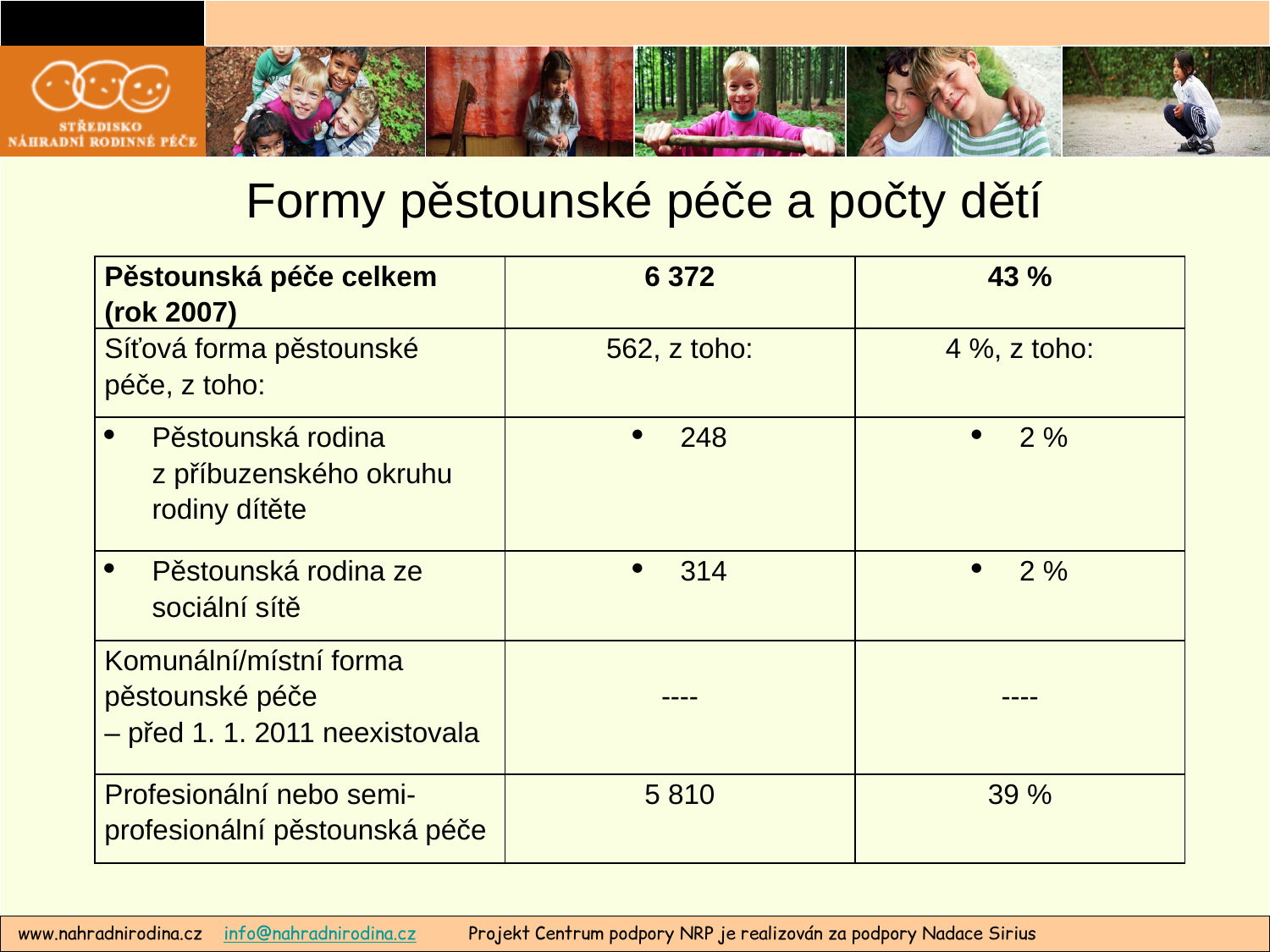

# Formy pěstounské péče a počty dětí
| Pěstounská péče celkem (rok 2007) | 6 372 | 43 % |
| --- | --- | --- |
| Síťová forma pěstounské péče, z toho: | 562, z toho: | 4 %, z toho: |
| Pěstounská rodina z příbuzenského okruhu rodiny dítěte | 248 | 2 % |
| Pěstounská rodina ze sociální sítě | 314 | 2 % |
| Komunální/místní forma pěstounské péče – před 1. 1. 2011 neexistovala | ---- | ---- |
| Profesionální nebo semi-profesionální pěstounská péče | 5 810 | 39 % |

 www.nahradnirodina.cz    info@nahradnirodina.cz          Projekt Centrum podpory NRP je realizován za podpory Nadace Sirius